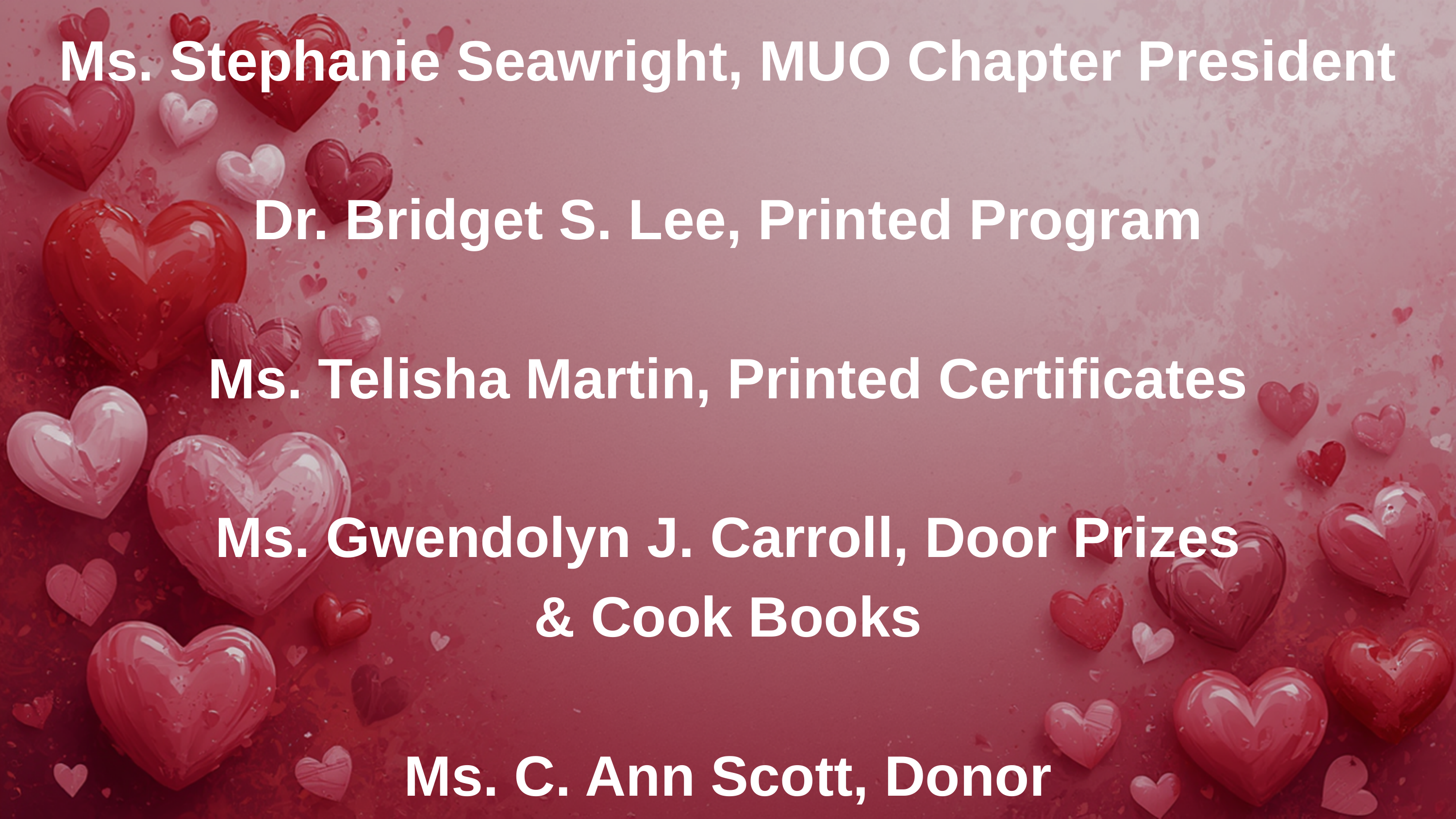

Ms. Stephanie Seawright, MUO Chapter President

Dr. Bridget S. Lee, Printed Program

Ms. Telisha Martin, Printed Certificates

Ms. Gwendolyn J. Carroll, Door Prizes
& Cook Books

Ms. C. Ann Scott, Donor